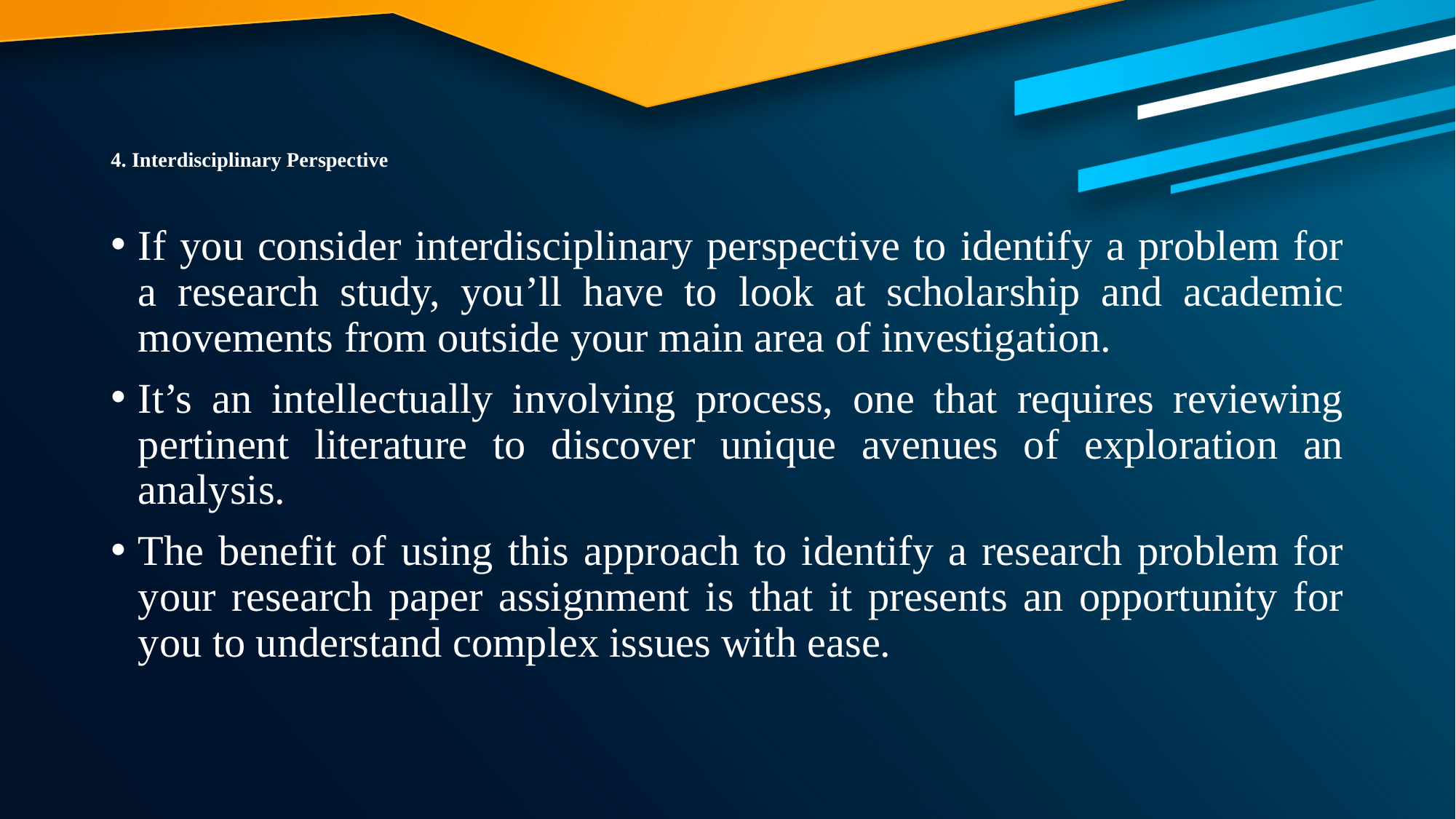

# 4. Interdisciplinary Perspective
If you consider interdisciplinary perspective to identify a problem for a research study, you’ll have to look at scholarship and academic movements from outside your main area of investigation.
It’s an intellectually involving process, one that requires reviewing pertinent literature to discover unique avenues of exploration an analysis.
The benefit of using this approach to identify a research problem for your research paper assignment is that it presents an opportunity for you to understand complex issues with ease.